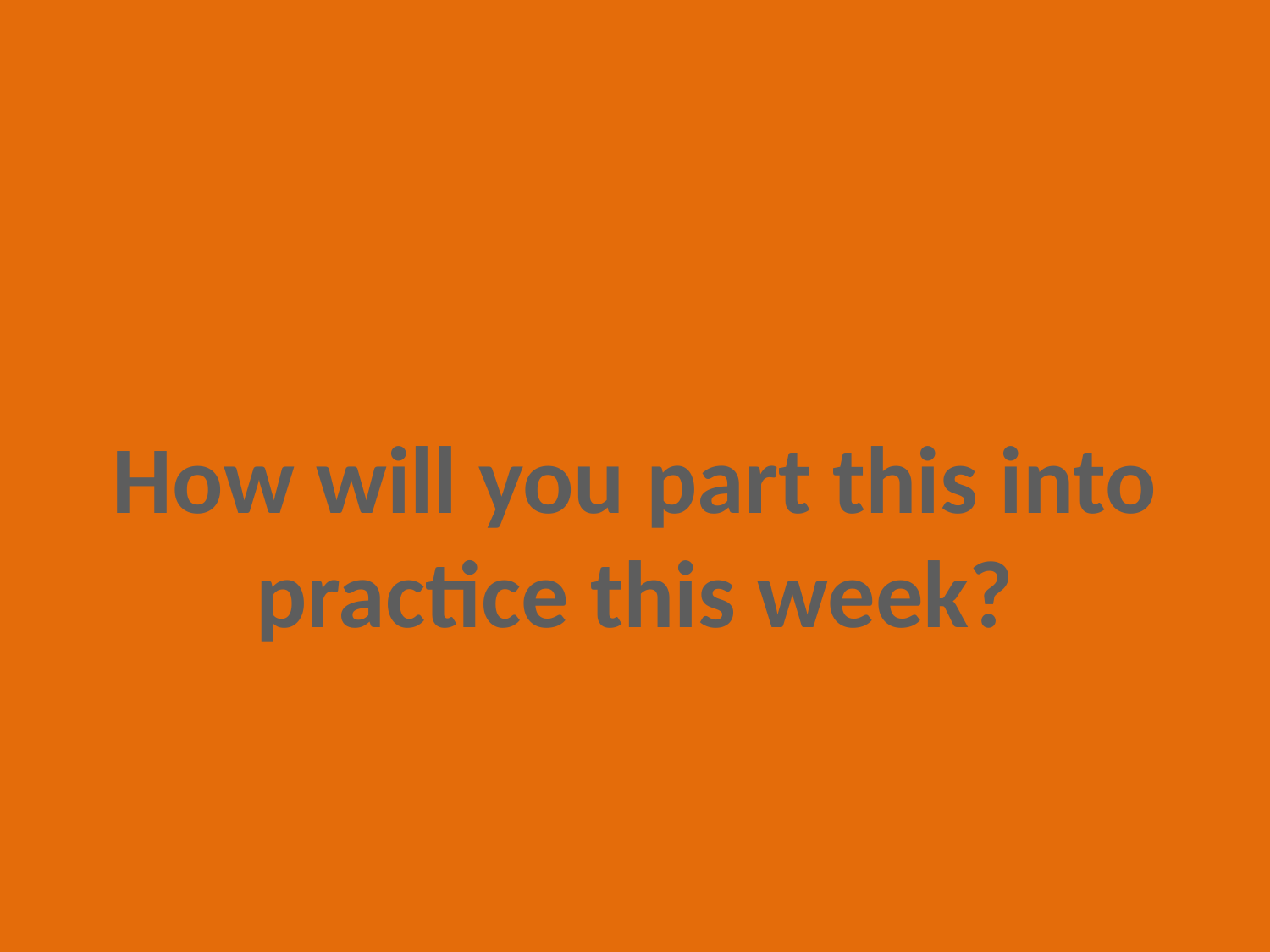

How will you part this into practice this week?